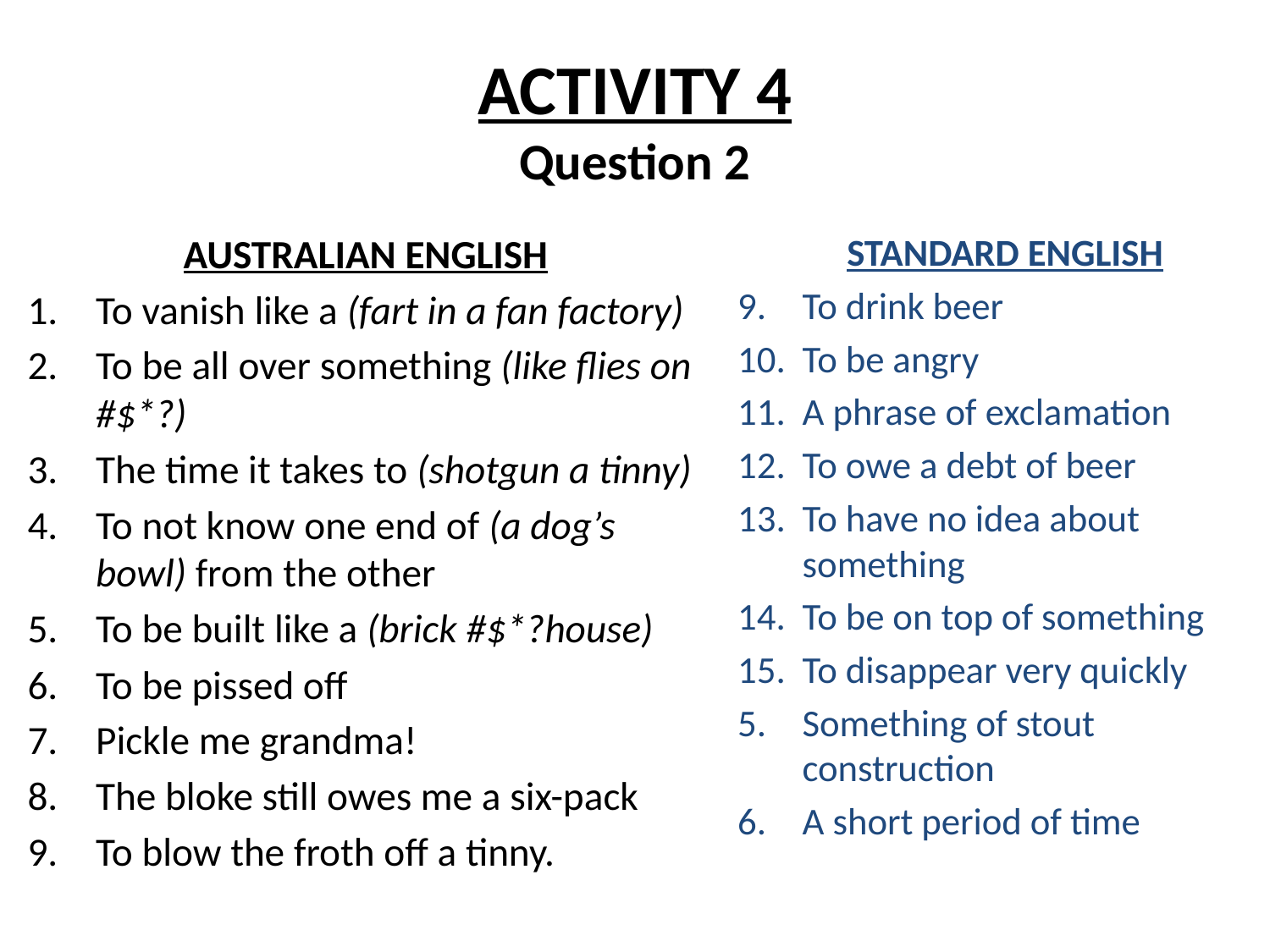

# ACTIVITY 4 Question 2
AUSTRALIAN ENGLISH
To vanish like a (fart in a fan factory)
To be all over something (like flies on #$*?)
The time it takes to (shotgun a tinny)
To not know one end of (a dog’s bowl) from the other
To be built like a (brick #$*?house)
To be pissed off
Pickle me grandma!
The bloke still owes me a six-pack
To blow the froth off a tinny.
STANDARD ENGLISH
To drink beer
To be angry
A phrase of exclamation
To owe a debt of beer
To have no idea about something
To be on top of something
To disappear very quickly
Something of stout construction
A short period of time